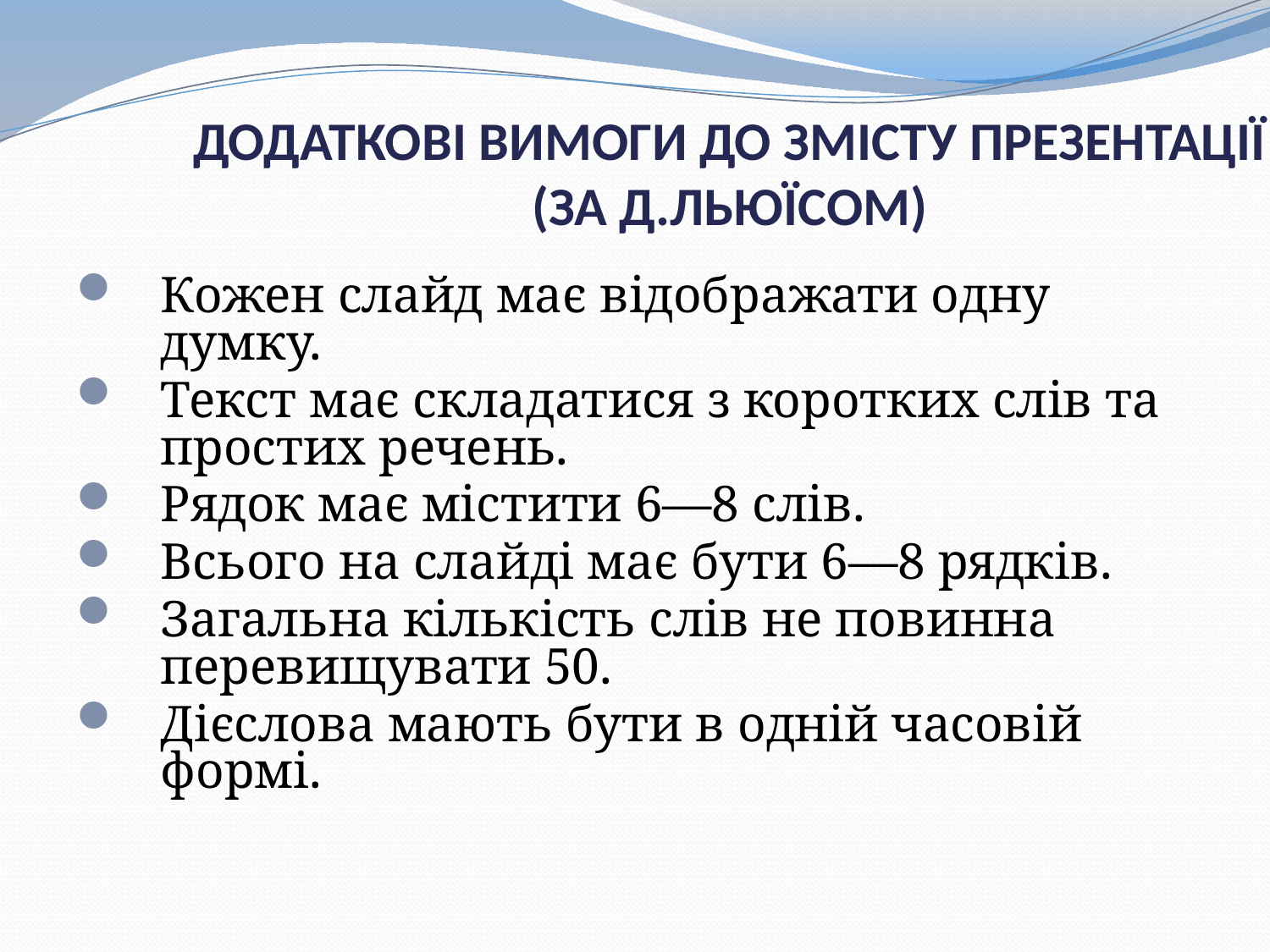

# ДОДАТКОВІ ВИМОГИ ДО ЗМІСТУ ПРЕЗЕНТАЦІЇ (ЗА Д.ЛЬЮЇСОМ)
Кожен слайд має відображати одну думку.
Текст має складатися з коротких слів та простих речень.
Рядок має містити 6—8 слів.
Всього на слайді має бути 6—8 рядків.
Загальна кількість слів не повинна перевищувати 50.
Дієслова мають бути в одній часовій формі.